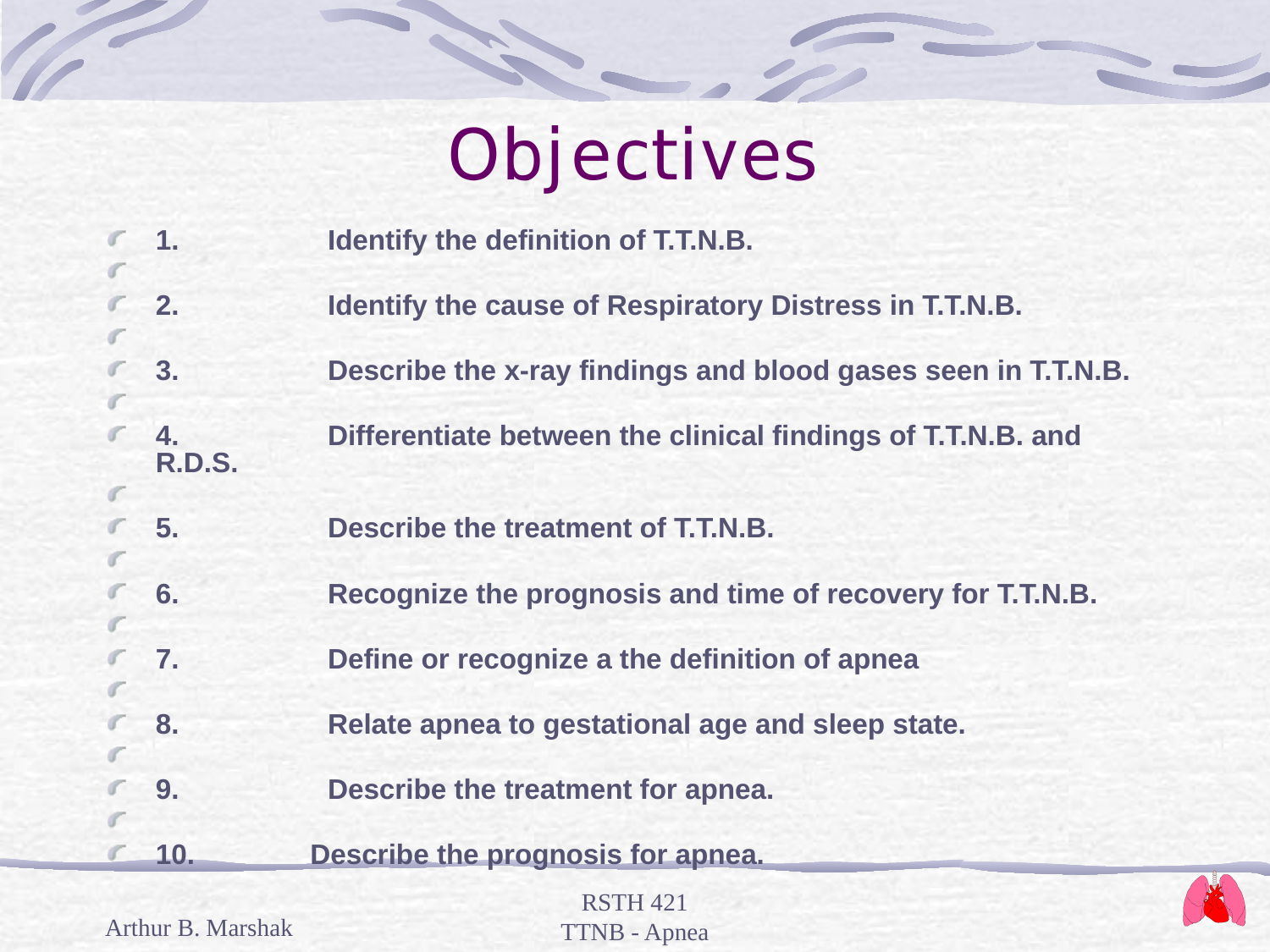

# Objectives
1.                  Identify the definition of T.T.N.B.

2.                  Identify the cause of Respiratory Distress in T.T.N.B.

3.                  Describe the x-ray findings and blood gases seen in T.T.N.B.

4.                  Differentiate between the clinical findings of T.T.N.B. and R.D.S.

5.                  Describe the treatment of T.T.N.B.

6.                  Recognize the prognosis and time of recovery for T.T.N.B.

7.                  Define or recognize a the definition of apnea

8.                  Relate apnea to gestational age and sleep state.

9.                  Describe the treatment for apnea.

10.              Describe the prognosis for apnea.
Arthur B. Marshak
RSTH 421
TTNB - Apnea